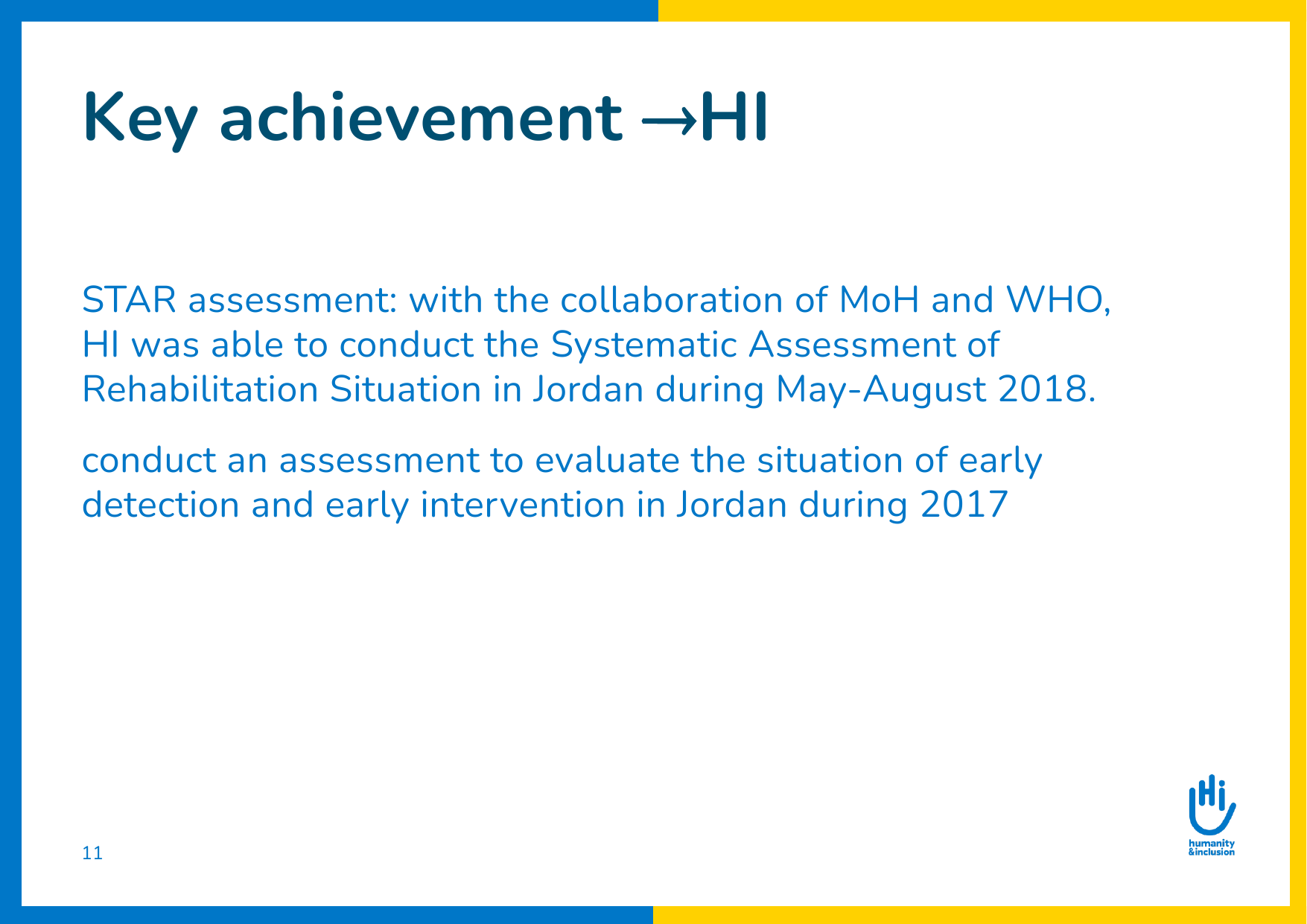

Key achievement →HI
STAR assessment: with the collaboration of MoH and WHO, HI was able to conduct the Systematic Assessment of Rehabilitation Situation in Jordan during May-August 2018.
conduct an assessment to evaluate the situation of early detection and early intervention in Jordan during 2017
11